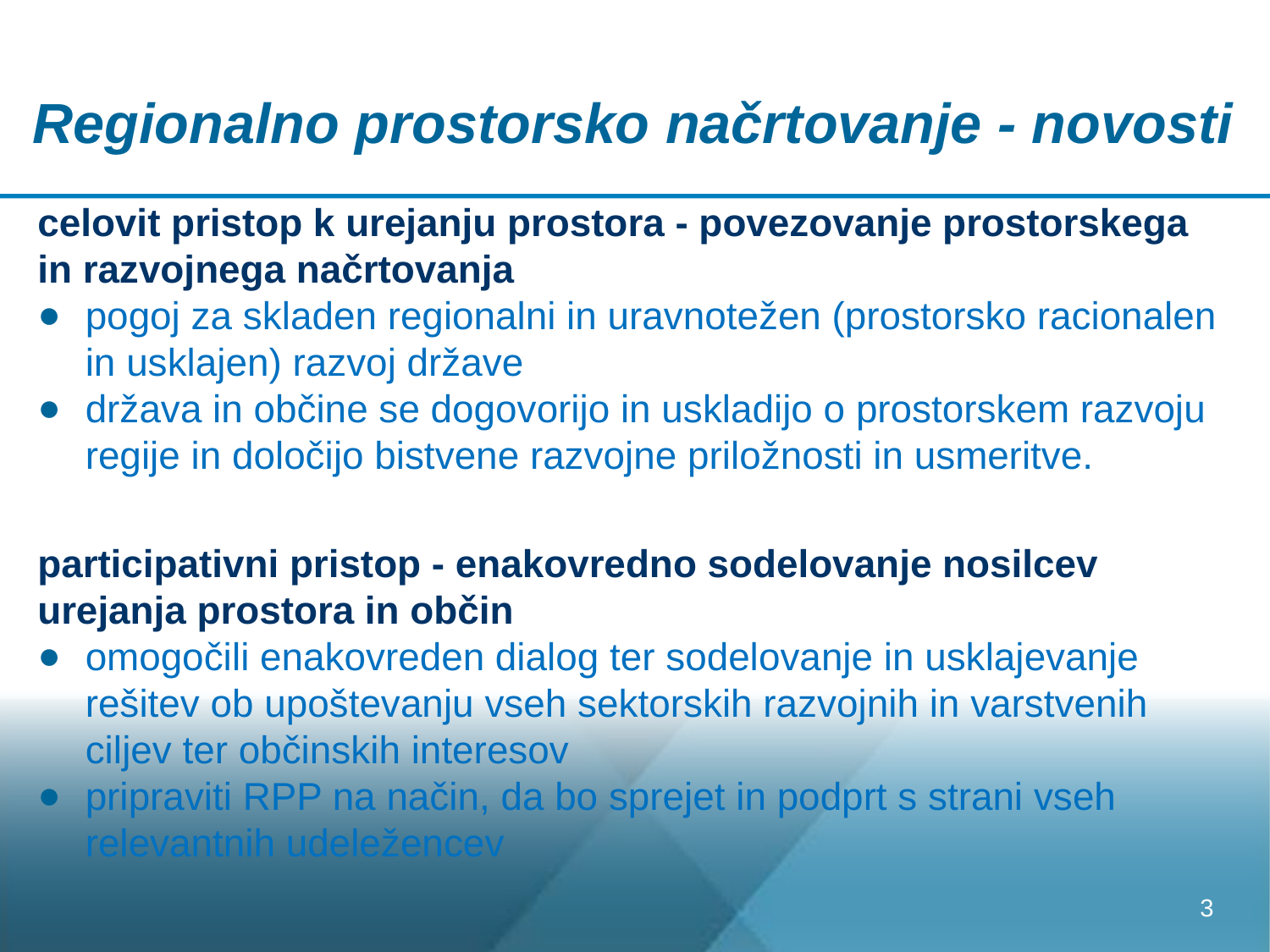

# Regionalno prostorsko načrtovanje - novosti
celovit pristop k urejanju prostora - povezovanje prostorskega in razvojnega načrtovanja
pogoj za skladen regionalni in uravnotežen (prostorsko racionalen in usklajen) razvoj države
država in občine se dogovorijo in uskladijo o prostorskem razvoju regije in določijo bistvene razvojne priložnosti in usmeritve.

participativni pristop - enakovredno sodelovanje nosilcev urejanja prostora in občin
omogočili enakovreden dialog ter sodelovanje in usklajevanje rešitev ob upoštevanju vseh sektorskih razvojnih in varstvenih ciljev ter občinskih interesov
pripraviti RPP na način, da bo sprejet in podprt s strani vseh relevantnih udeležencev

3